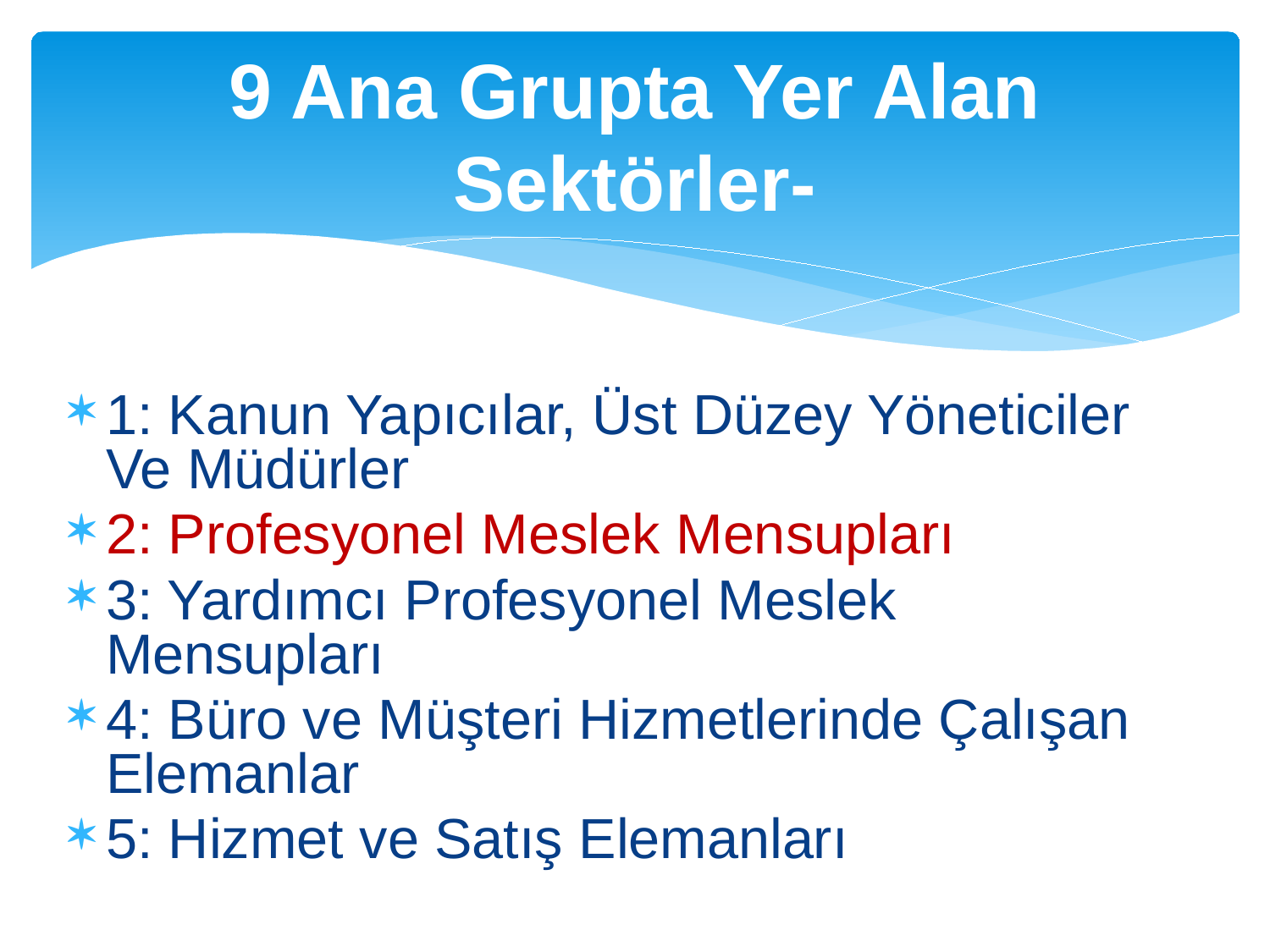

# 9 Ana Grupta Yer Alan Sektörler-

1: Kanun Yapıcılar, Üst Düzey Yöneticiler Ve Müdürler
2: Profesyonel Meslek Mensupları
3: Yardımcı Profesyonel Meslek Mensupları
4: Büro ve Müşteri Hizmetlerinde Çalışan Elemanlar
5: Hizmet ve Satış Elemanları